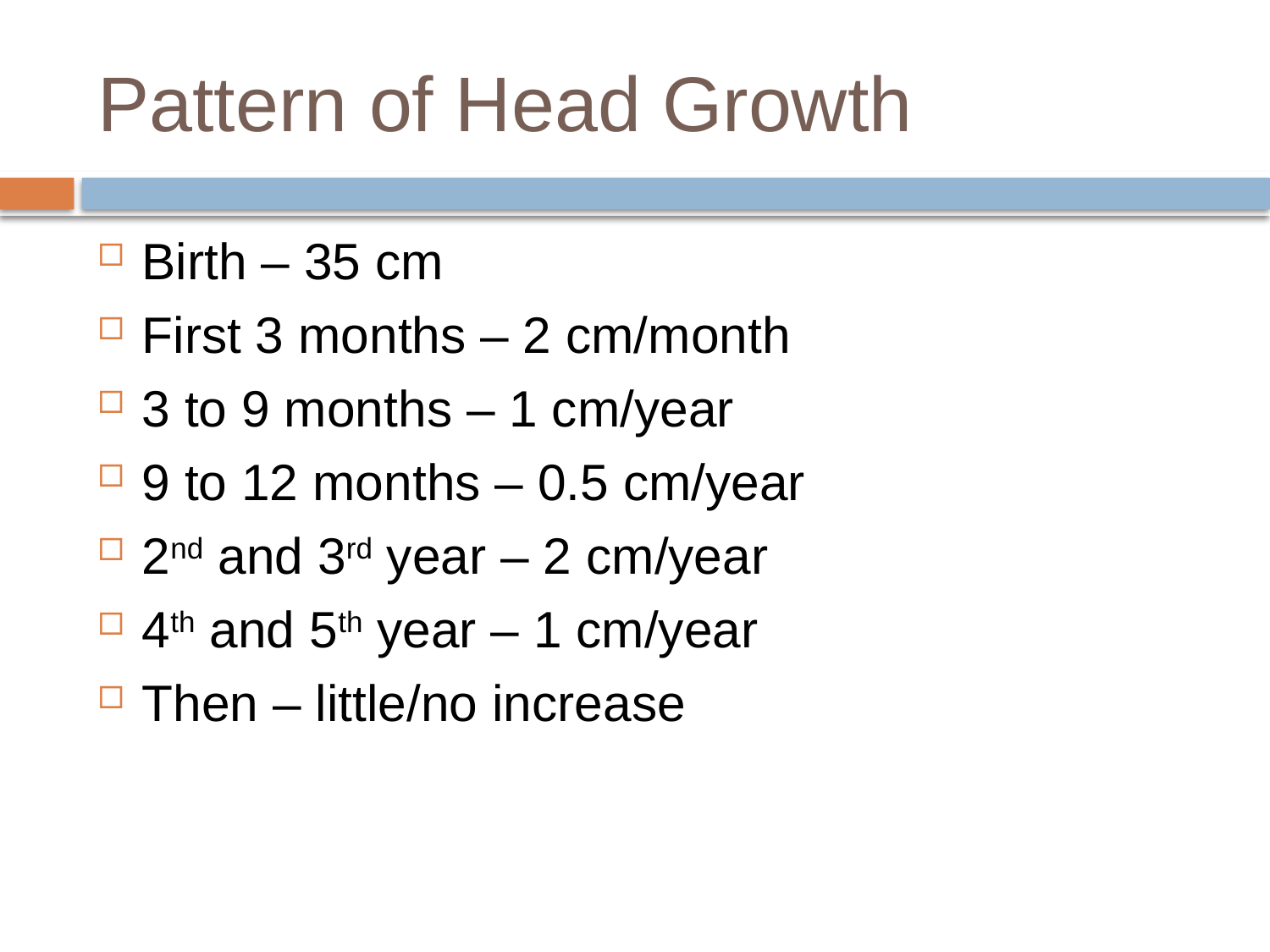

# Pattern of Head Growth
Birth – 35 cm
First 3 months – 2 cm/month
3 to 9 months – 1 cm/year
9 to 12 months – 0.5 cm/year
2nd and 3rd year – 2 cm/year
4th and 5th year – 1 cm/year
Then – little/no increase